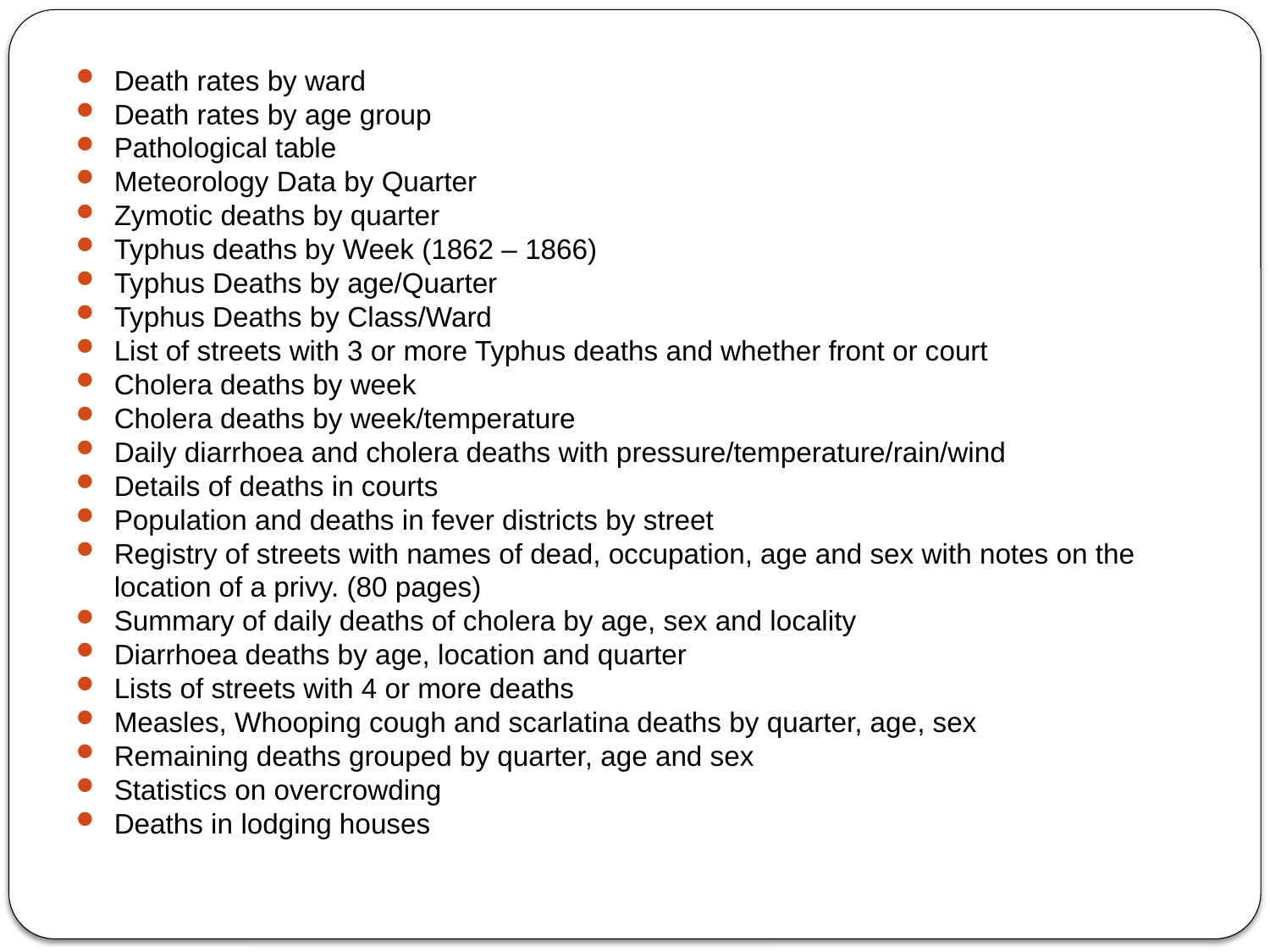

Death rates by ward
Death rates by age group
Pathological table
Meteorology Data by Quarter
Zymotic deaths by quarter
Typhus deaths by Week (1862 – 1866)
Typhus Deaths by age/Quarter
Typhus Deaths by Class/Ward
List of streets with 3 or more Typhus deaths and whether front or court
Cholera deaths by week
Cholera deaths by week/temperature
Daily diarrhoea and cholera deaths with pressure/temperature/rain/wind
Details of deaths in courts
Population and deaths in fever districts by street
Registry of streets with names of dead, occupation, age and sex with notes on the location of a privy. (80 pages)
Summary of daily deaths of cholera by age, sex and locality
Diarrhoea deaths by age, location and quarter
Lists of streets with 4 or more deaths
Measles, Whooping cough and scarlatina deaths by quarter, age, sex
Remaining deaths grouped by quarter, age and sex
Statistics on overcrowding
Deaths in lodging houses